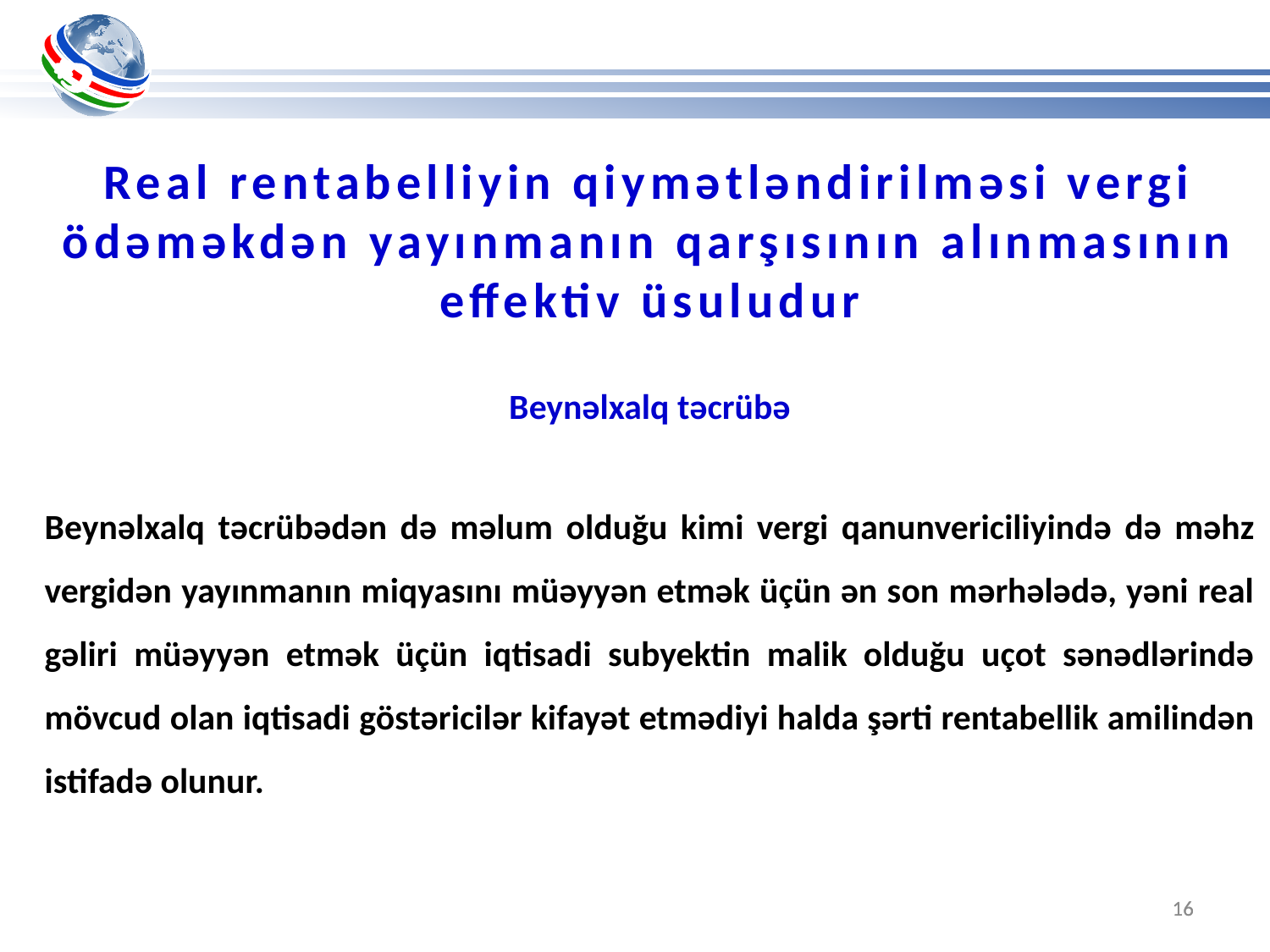

Real rentabelliyin qiymətləndirilməsi vergi ödəməkdən yayınmanın qarşısının alınmasının effektiv üsuludur

Beynəlxalq təcrübə

Beynəlxalq təcrübədən də məlum olduğu kimi vergi qanunvericiliyində də məhz vergidən yayınmanın miqyasını müəyyən etmək üçün ən son mərhələdə, yəni real gəliri müəyyən etmək üçün iqtisadi subyektin malik olduğu uçot sənədlərində mövcud olan iqtisadi göstəricilər kifayət etmədiyi halda şərti rentabellik amilindən istifadə olunur.